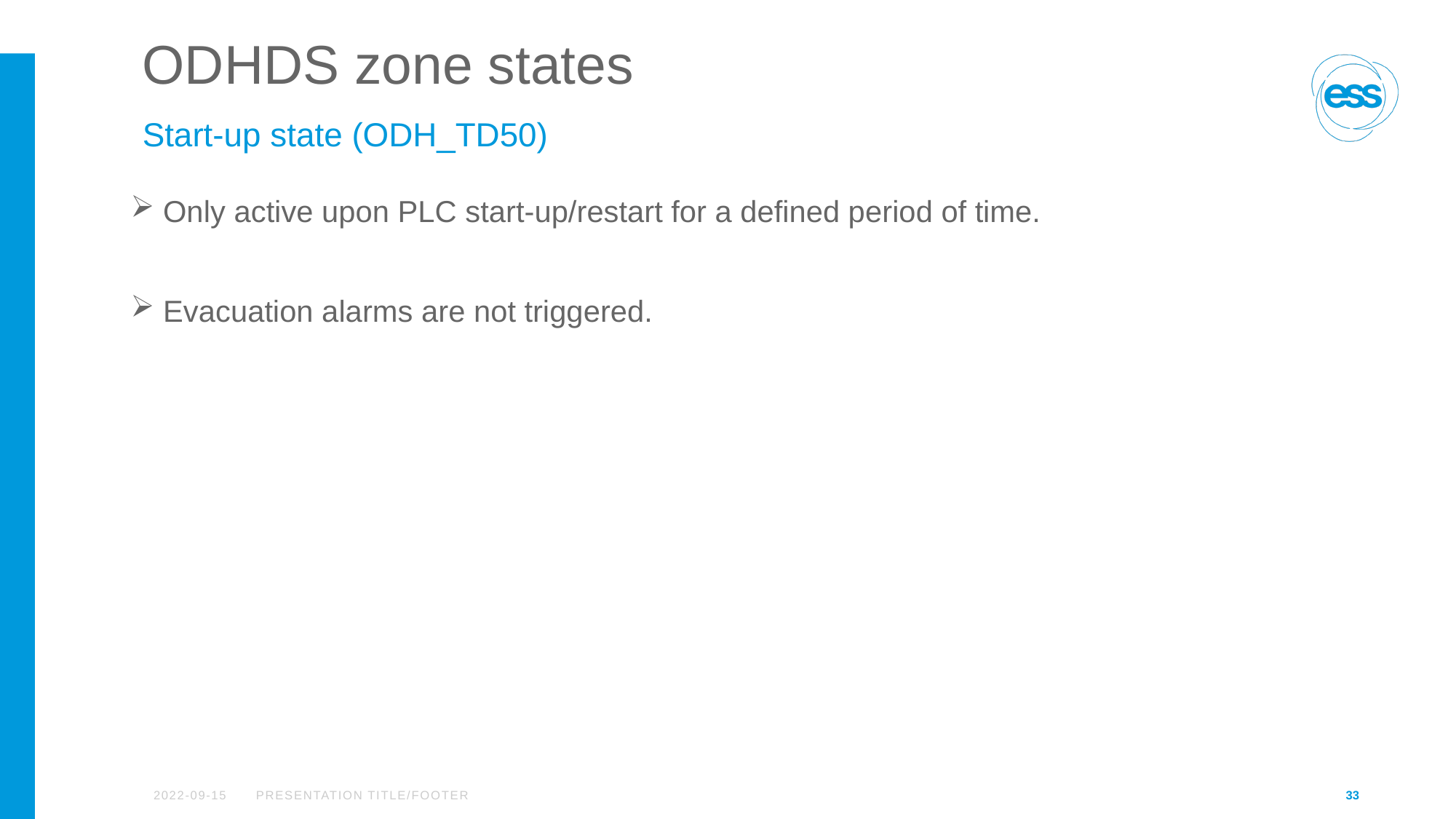

# ODHDS zone states
Start-up state (ODH_TD50)
 Only active upon PLC start-up/restart for a defined period of time.

 Evacuation alarms are not triggered.

2022-09-15
PRESENTATION TITLE/FOOTER
33